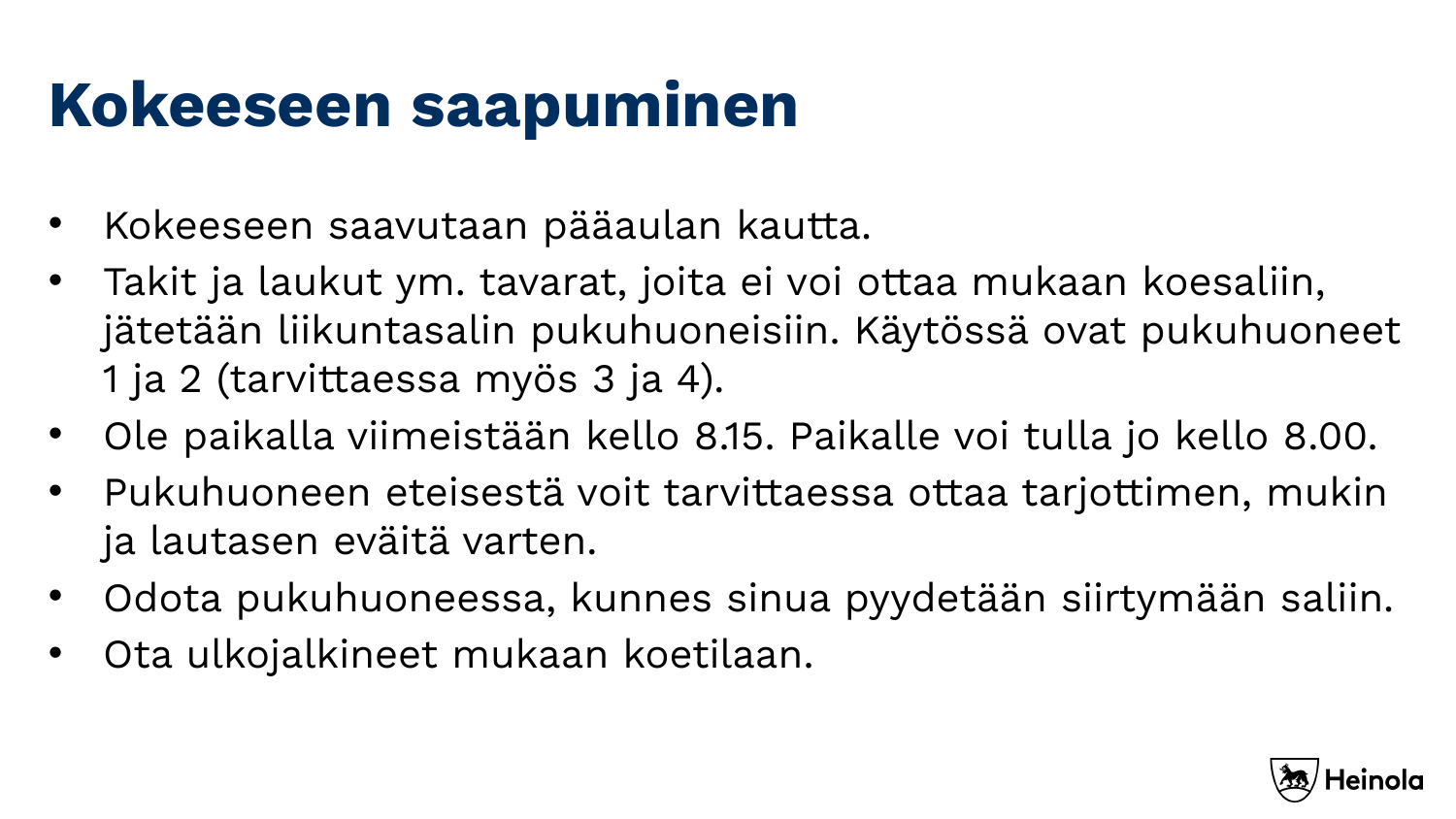

# Kokeeseen saapuminen
Kokeeseen saavutaan pääaulan kautta.
Takit ja laukut ym. tavarat, joita ei voi ottaa mukaan koesaliin, jätetään liikuntasalin pukuhuoneisiin. Käytössä ovat pukuhuoneet 1 ja 2 (tarvittaessa myös 3 ja 4).
Ole paikalla viimeistään kello 8.15. Paikalle voi tulla jo kello 8.00.
Pukuhuoneen eteisestä voit tarvittaessa ottaa tarjottimen, mukin ja lautasen eväitä varten.
Odota pukuhuoneessa, kunnes sinua pyydetään siirtymään saliin.
Ota ulkojalkineet mukaan koetilaan.